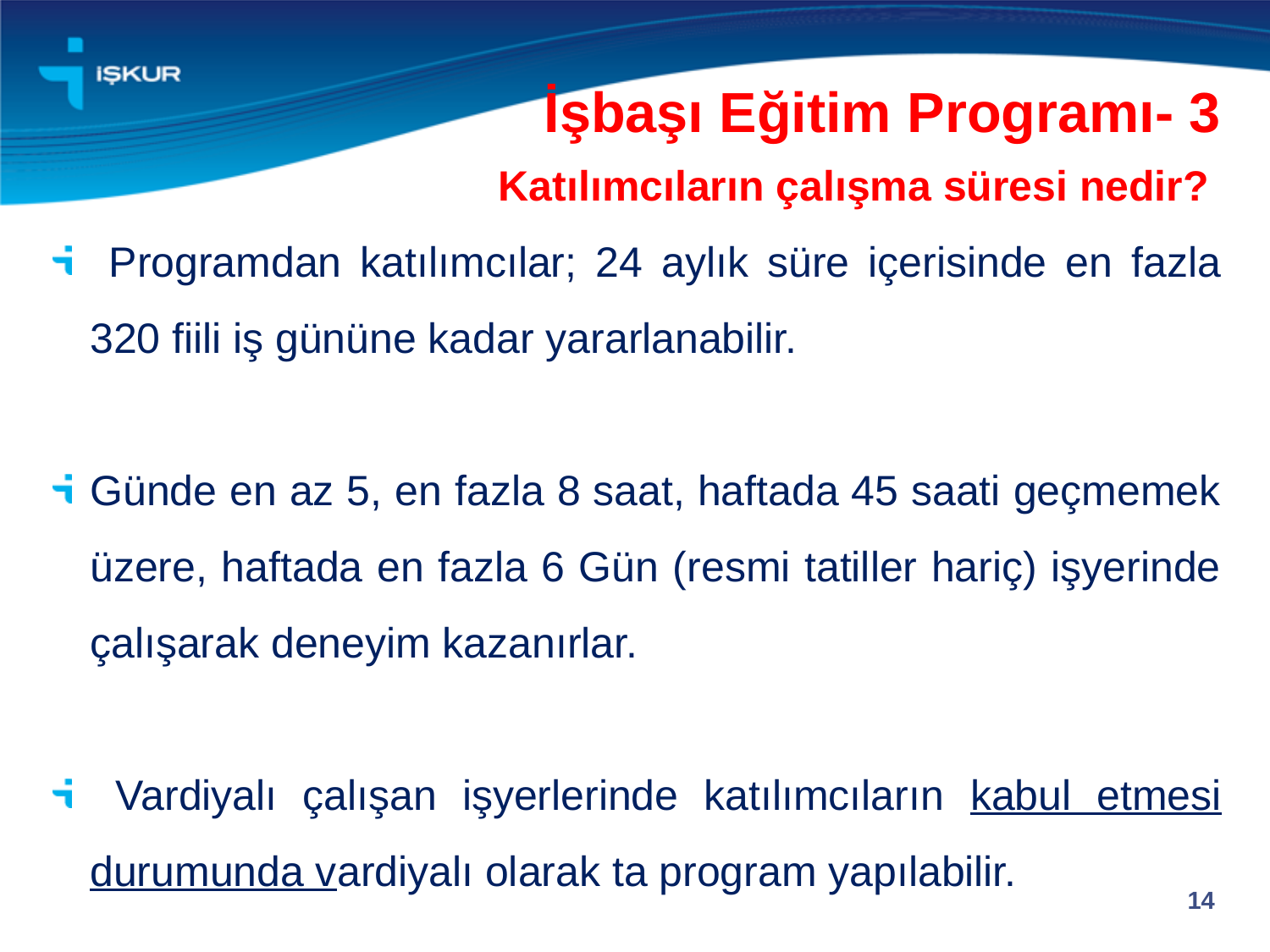

İşbaşı Eğitim Programı- 3
		     Katılımcıların çalışma süresi nedir?
 Programdan katılımcılar; 24 aylık süre içerisinde en fazla 320 fiili iş gününe kadar yararlanabilir.

Günde en az 5, en fazla 8 saat, haftada 45 saati geçmemek üzere, haftada en fazla 6 Gün (resmi tatiller hariç) işyerinde çalışarak deneyim kazanırlar.

 Vardiyalı çalışan işyerlerinde katılımcıların kabul etmesi durumunda vardiyalı olarak ta program yapılabilir.
14